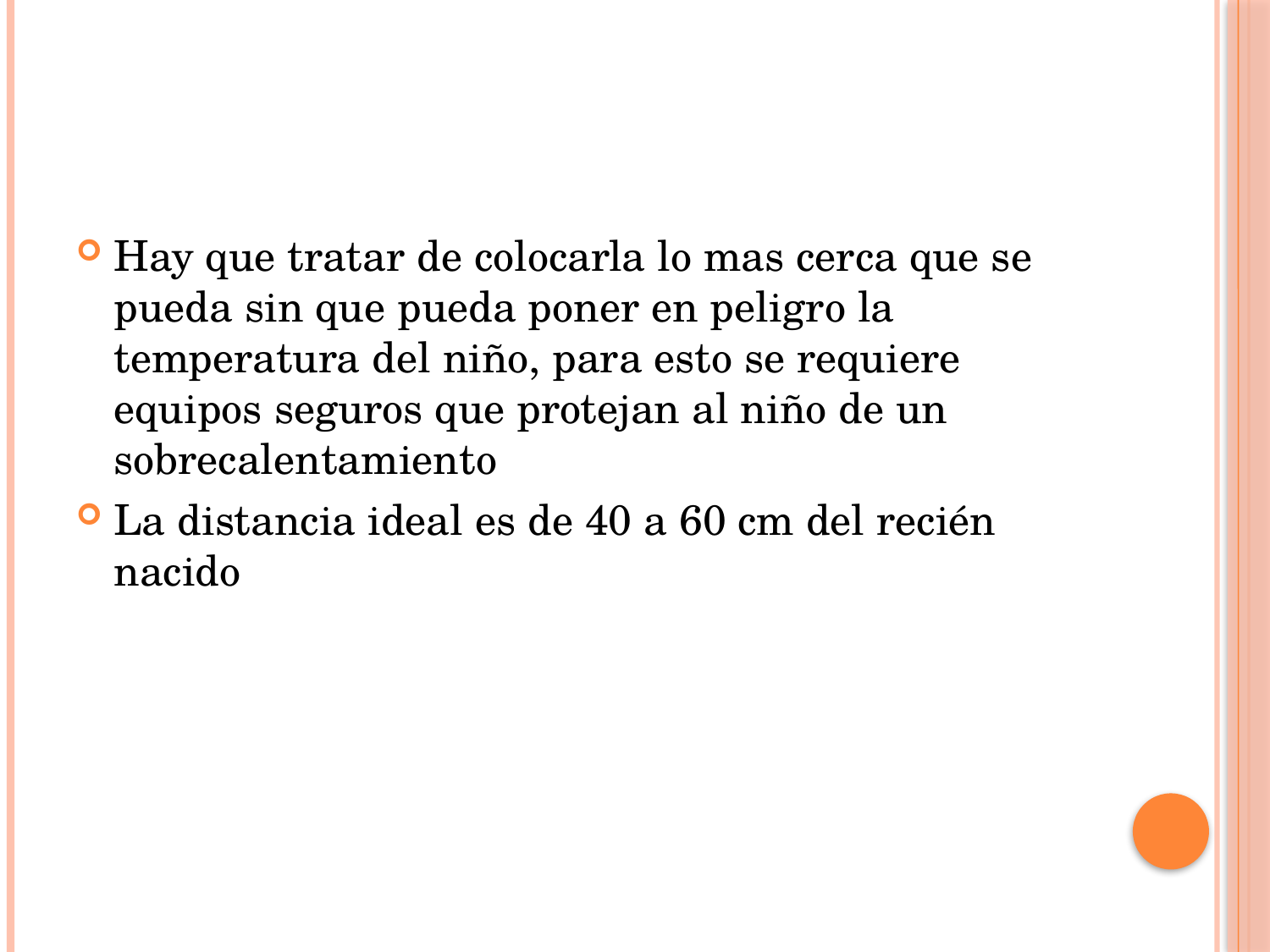

Hay que tratar de colocarla lo mas cerca que se pueda sin que pueda poner en peligro la temperatura del niño, para esto se requiere equipos seguros que protejan al niño de un sobrecalentamiento
La distancia ideal es de 40 a 60 cm del recién nacido